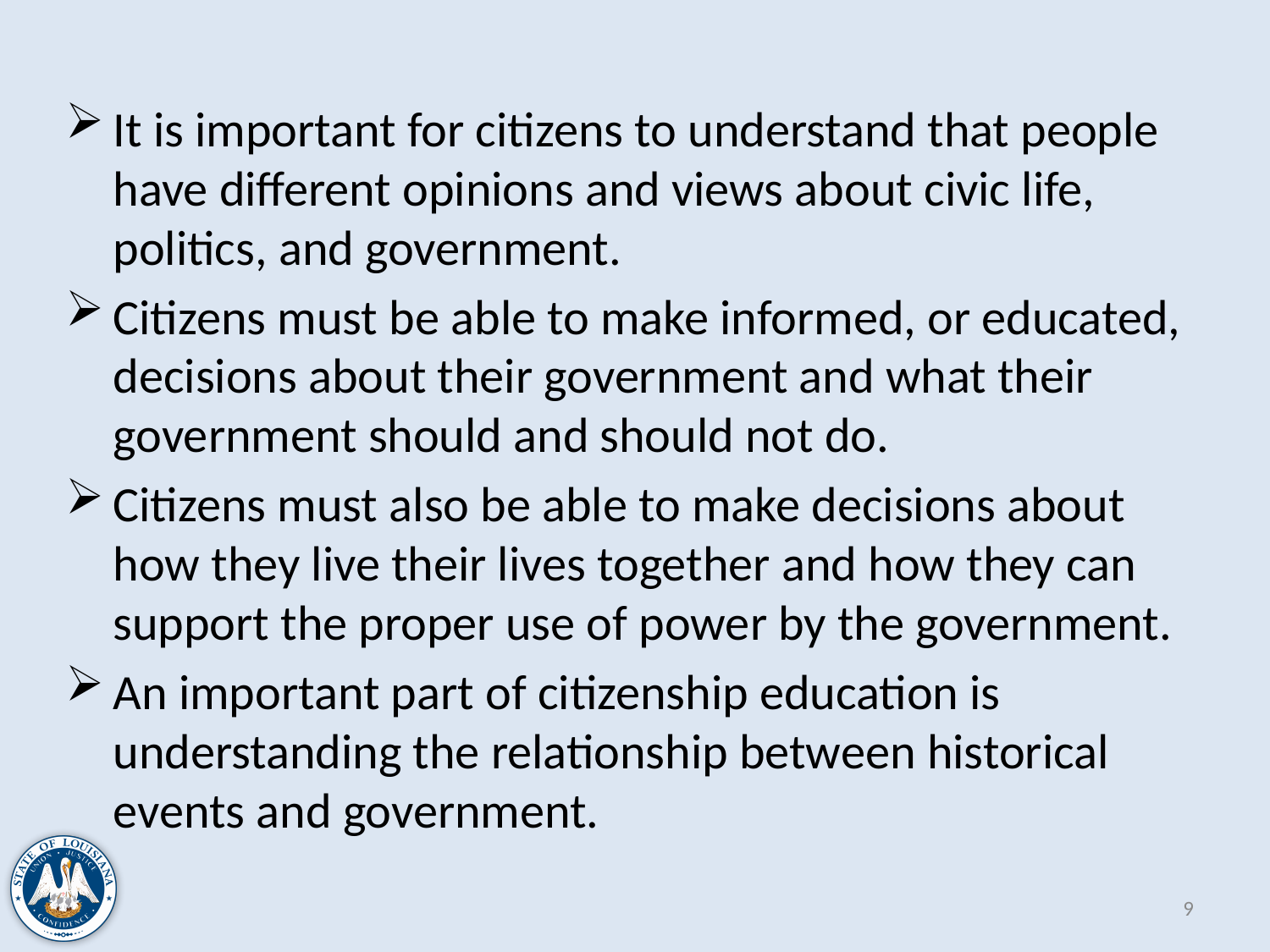

It is important for citizens to understand that people have different opinions and views about civic life, politics, and government.
Citizens must be able to make informed, or educated, decisions about their government and what their government should and should not do.
Citizens must also be able to make decisions about how they live their lives together and how they can support the proper use of power by the government.
An important part of citizenship education is understanding the relationship between historical events and government.
9